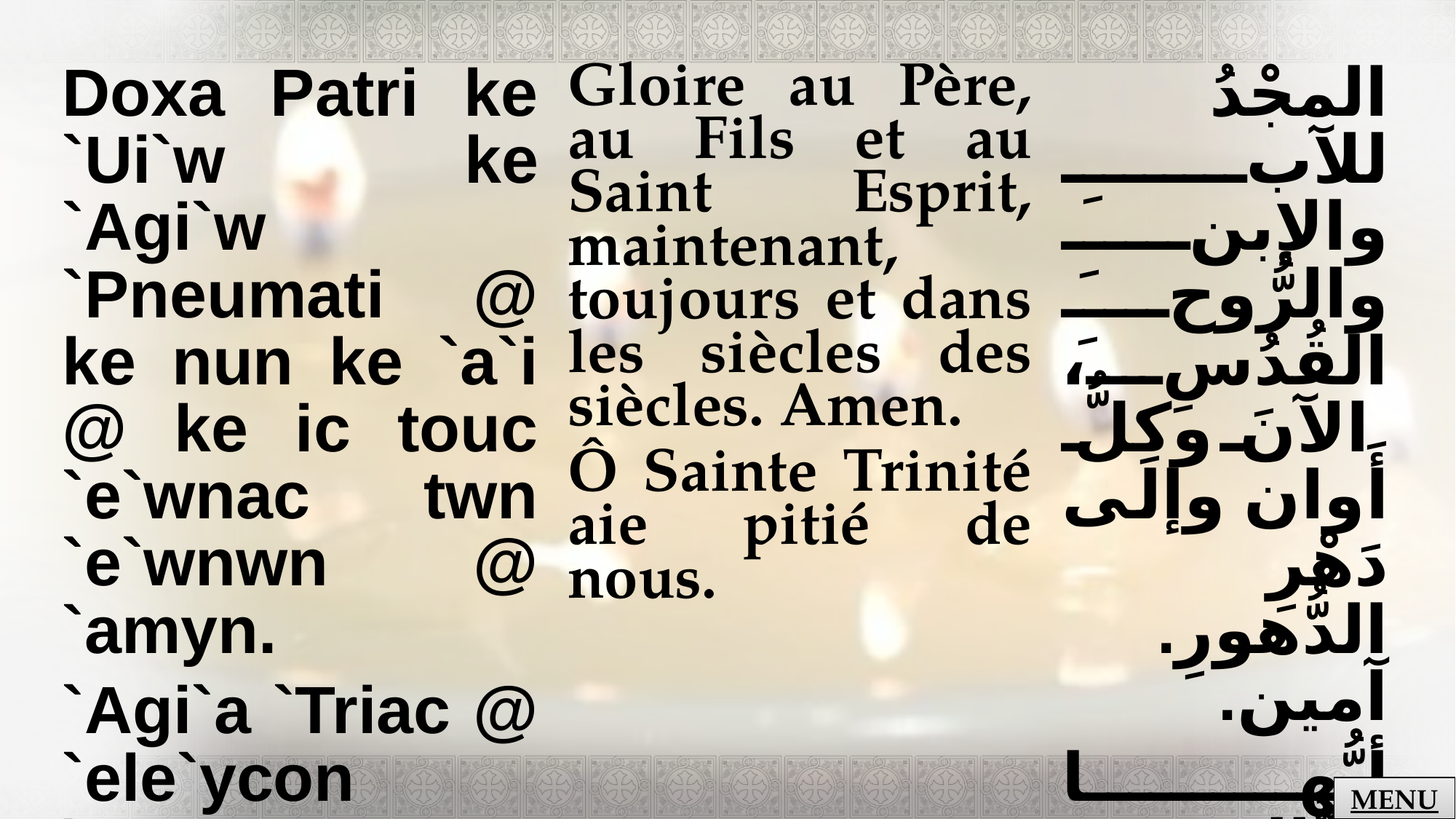

| Doxa Patri ke `Ui`w ke `Agi`w `Pneumati @ ke nun ke `a`i @ ke ic touc `e`wnac twn `e`wnwn @ `amyn. `Agi`a `Triac @ `ele`ycon `ymac. | Gloire au Père, au Fils et au Saint Esprit, maintenant, toujours et dans les siècles des siècles. Amen. Ô Sainte Trinité aie pitié de nous. | المجْدُ للآبِ والإبنِ والرُّوحِ القُدُسِ، الآنَ وكلُّ أَوان وإلَى دَهْرِ الدُّهورِ. آمين. أيُّها الثَّالوث القُدُّوس، إرْحَمْنا. |
| --- | --- | --- |
MENU